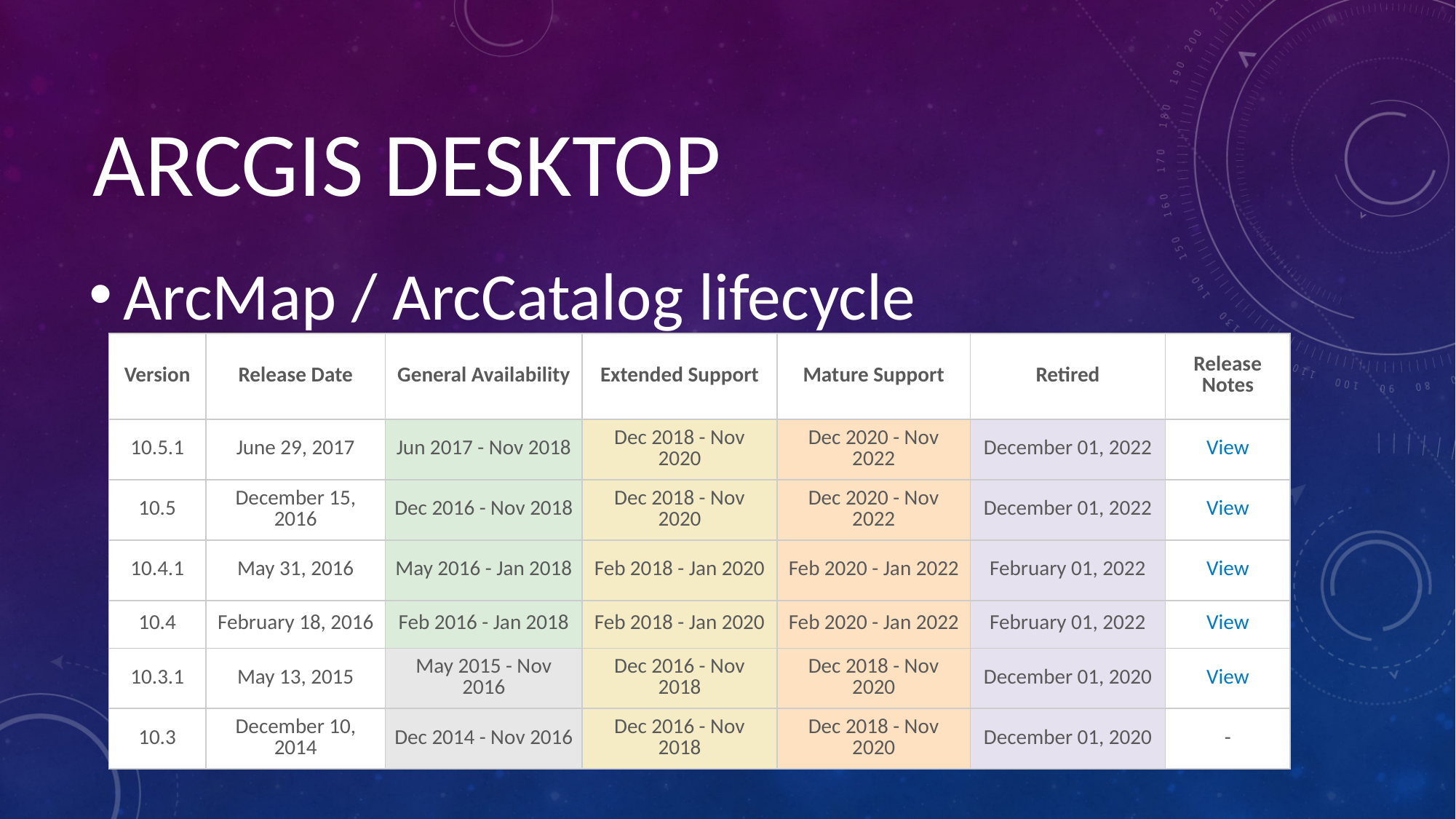

# Arcgis Desktop
ArcMap / ArcCatalog lifecycle
| Version | Release Date | General Availability | Extended Support | Mature Support | Retired | Release Notes |
| --- | --- | --- | --- | --- | --- | --- |
| 10.5.1 | June 29, 2017 | Jun 2017 - Nov 2018 | Dec 2018 - Nov 2020 | Dec 2020 - Nov 2022 | December 01, 2022 | View |
| 10.5 | December 15, 2016 | Dec 2016 - Nov 2018 | Dec 2018 - Nov 2020 | Dec 2020 - Nov 2022 | December 01, 2022 | View |
| 10.4.1 | May 31, 2016 | May 2016 - Jan 2018 | Feb 2018 - Jan 2020 | Feb 2020 - Jan 2022 | February 01, 2022 | View |
| 10.4 | February 18, 2016 | Feb 2016 - Jan 2018 | Feb 2018 - Jan 2020 | Feb 2020 - Jan 2022 | February 01, 2022 | View |
| 10.3.1 | May 13, 2015 | May 2015 - Nov 2016 | Dec 2016 - Nov 2018 | Dec 2018 - Nov 2020 | December 01, 2020 | View |
| 10.3 | December 10, 2014 | Dec 2014 - Nov 2016 | Dec 2016 - Nov 2018 | Dec 2018 - Nov 2020 | December 01, 2020 | - |